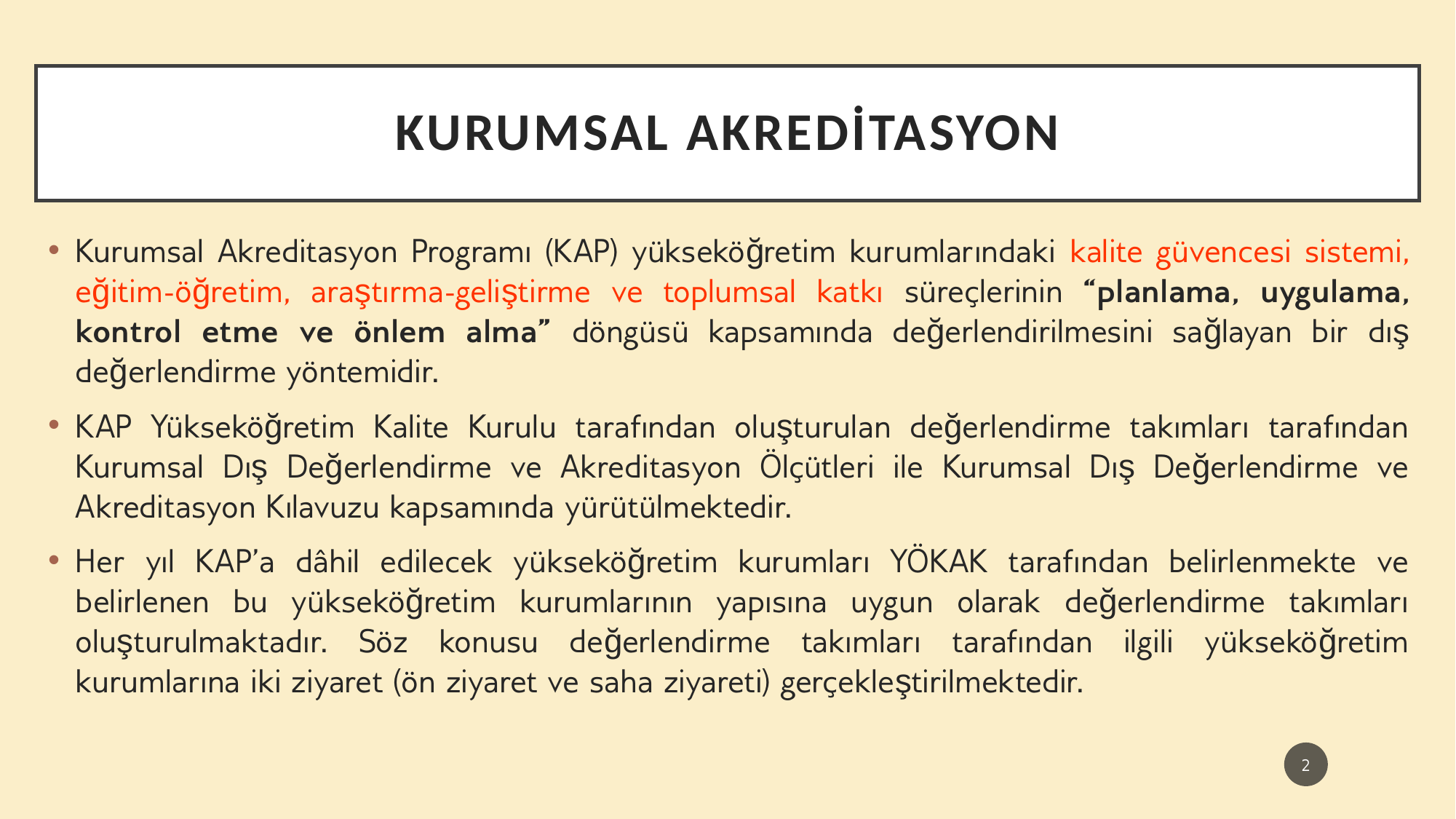

# KURUMSAL AKREDİTASYON
Kurumsal Akreditasyon Programı (KAP) yükseköğretim kurumlarındaki kalite güvencesi sistemi, eğitim-öğretim, araştırma-geliştirme ve toplumsal katkı süreçlerinin “planlama, uygulama, kontrol etme ve önlem alma” döngüsü kapsamında değerlendirilmesini sağlayan bir dış değerlendirme yöntemidir.
KAP Yükseköğretim Kalite Kurulu tarafından oluşturulan değerlendirme takımları tarafından Kurumsal Dış Değerlendirme ve Akreditasyon Ölçütleri ile Kurumsal Dış Değerlendirme ve Akreditasyon Kılavuzu kapsamında yürütülmektedir.
Her yıl KAP’a dâhil edilecek yükseköğretim kurumları YÖKAK tarafından belirlenmekte ve belirlenen bu yükseköğretim kurumlarının yapısına uygun olarak değerlendirme takımları oluşturulmaktadır. Söz konusu değerlendirme takımları tarafından ilgili yükseköğretim kurumlarına iki ziyaret (ön ziyaret ve saha ziyareti) gerçekleştirilmektedir.
2